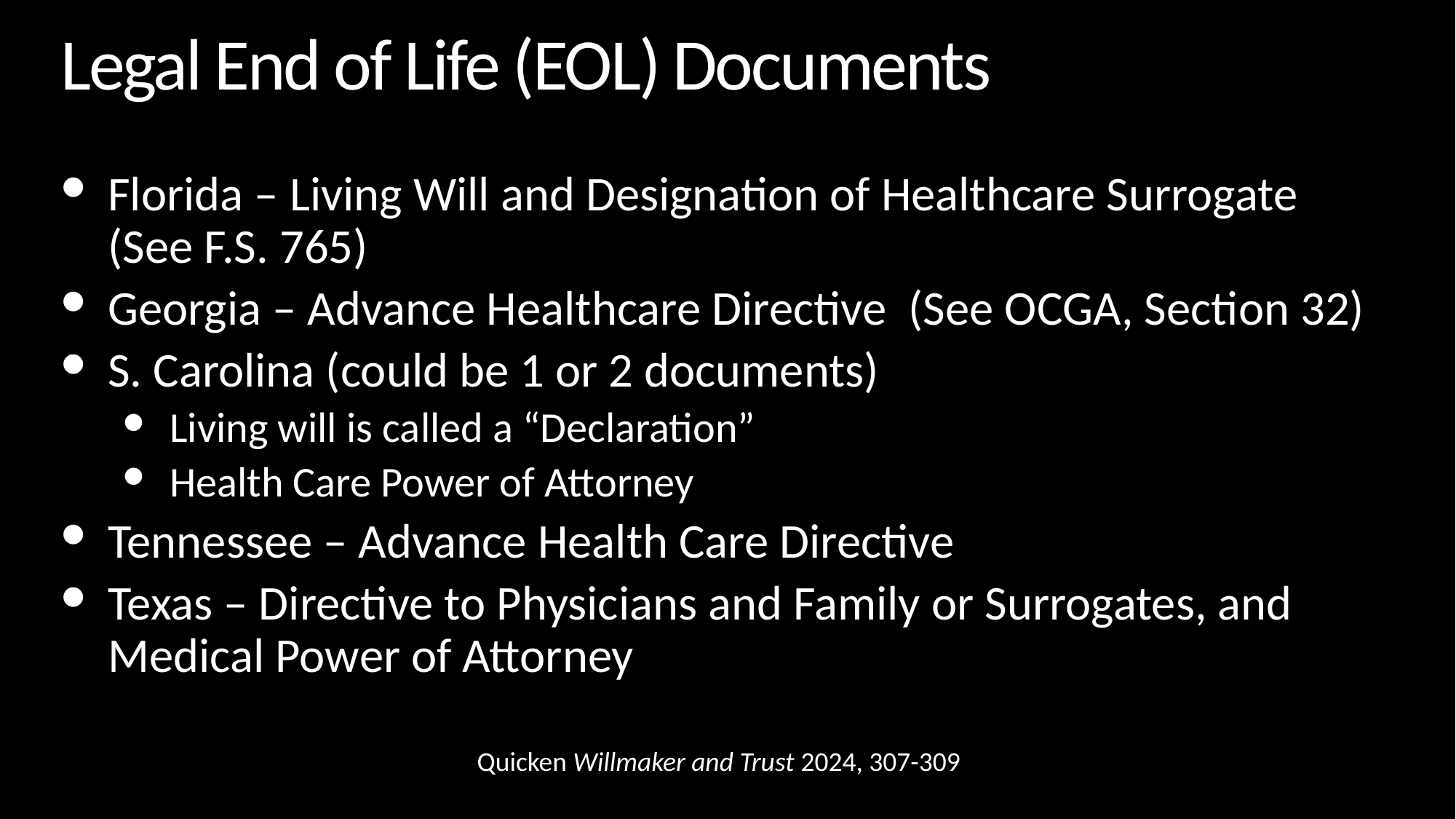

# Legal End of Life (EOL) Documents
Florida – Living Will and Designation of Healthcare Surrogate (See F.S. 765)
Georgia – Advance Healthcare Directive  (See OCGA, Section 32)
S. Carolina (could be 1 or 2 documents)
Living will is called a “Declaration”
Health Care Power of Attorney
Tennessee – Advance Health Care Directive
Texas – Directive to Physicians and Family or Surrogates, and Medical Power of Attorney
Quicken Willmaker and Trust 2024, 307-309